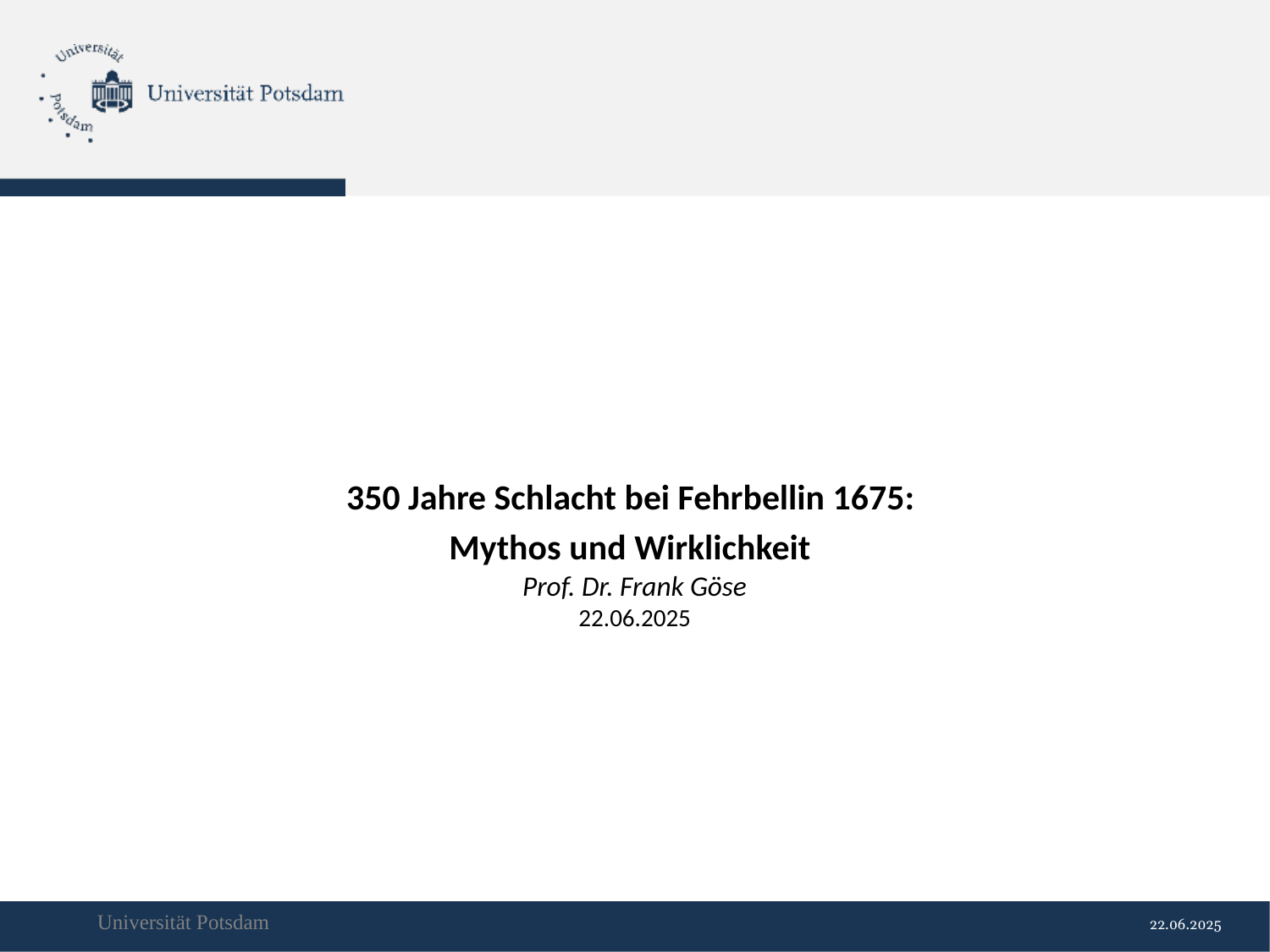

350 Jahre Schlacht bei Fehrbellin 1675:
Mythos und Wirklichkeit
Prof. Dr. Frank Göse
22.06.2025
22.06.2025